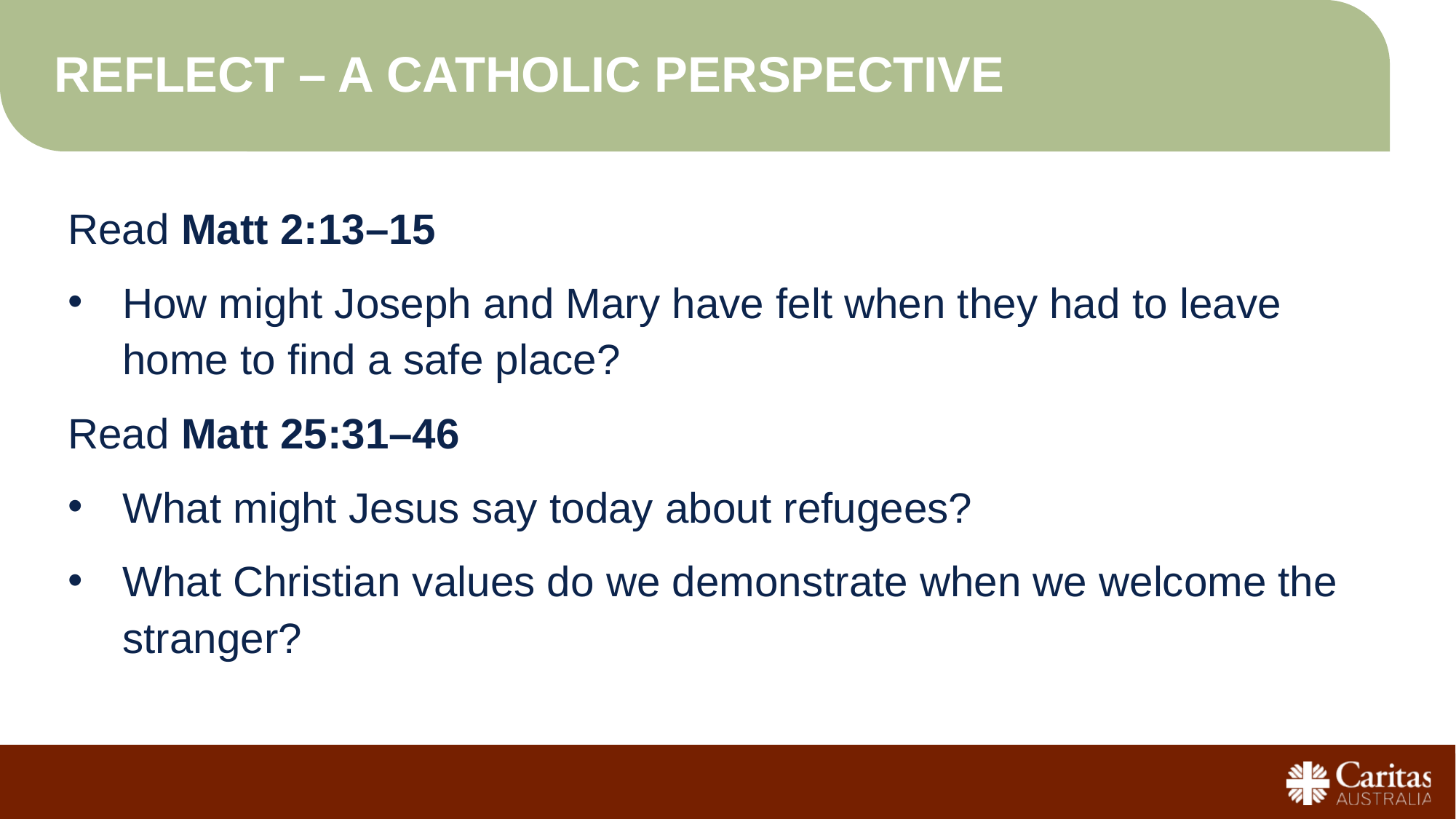

# Reflect – A Catholic perspective
Read Matt 2:13–15
How might Joseph and Mary have felt when they had to leave home to find a safe place?
Read Matt 25:31–46
What might Jesus say today about refugees?
What Christian values do we demonstrate when we welcome the stranger?